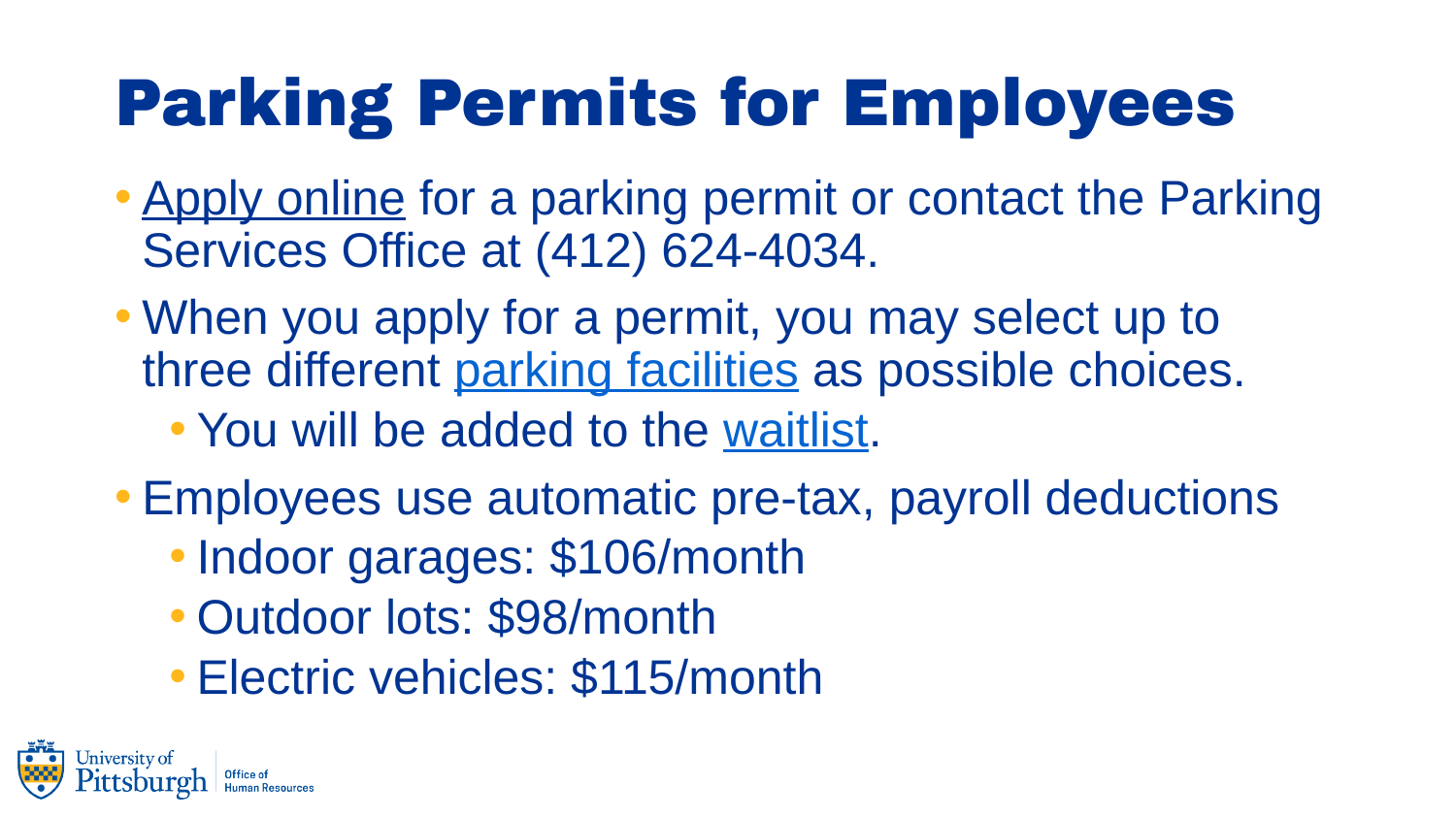

# Parking Permits for Employees
Apply online for a parking permit or contact the Parking Services Office at (412) 624-4034.
When you apply for a permit, you may select up to three different parking facilities as possible choices.
You will be added to the waitlist.
Employees use automatic pre-tax, payroll deductions
Indoor garages: $106/month
Outdoor lots: $98/month
Electric vehicles: $115/month